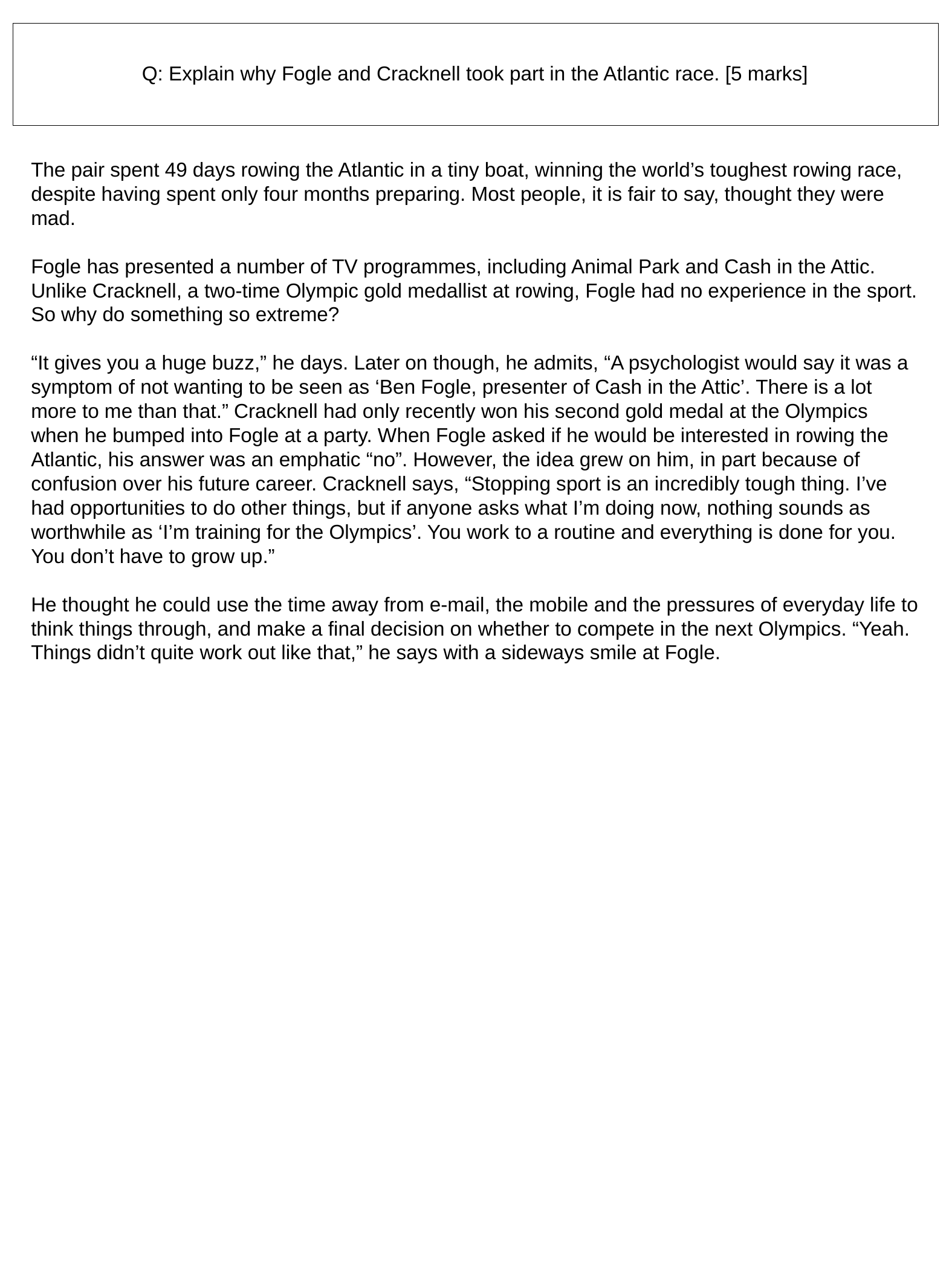

Q: Explain why Fogle and Cracknell took part in the Atlantic race. [5 marks]
The pair spent 49 days rowing the Atlantic in a tiny boat, winning the world’s toughest rowing race, despite having spent only four months preparing. Most people, it is fair to say, thought they were mad.

Fogle has presented a number of TV programmes, including Animal Park and Cash in the Attic. Unlike Cracknell, a two-time Olympic gold medallist at rowing, Fogle had no experience in the sport. So why do something so extreme?

“It gives you a huge buzz,” he days. Later on though, he admits, “A psychologist would say it was a symptom of not wanting to be seen as ‘Ben Fogle, presenter of Cash in the Attic’. There is a lot more to me than that.” Cracknell had only recently won his second gold medal at the Olympics when he bumped into Fogle at a party. When Fogle asked if he would be interested in rowing the Atlantic, his answer was an emphatic “no”. However, the idea grew on him, in part because of confusion over his future career. Cracknell says, “Stopping sport is an incredibly tough thing. I’ve had opportunities to do other things, but if anyone asks what I’m doing now, nothing sounds as worthwhile as ‘I’m training for the Olympics’. You work to a routine and everything is done for you. You don’t have to grow up.”

He thought he could use the time away from e-mail, the mobile and the pressures of everyday life to think things through, and make a final decision on whether to compete in the next Olympics. “Yeah. Things didn’t quite work out like that,” he says with a sideways smile at Fogle.